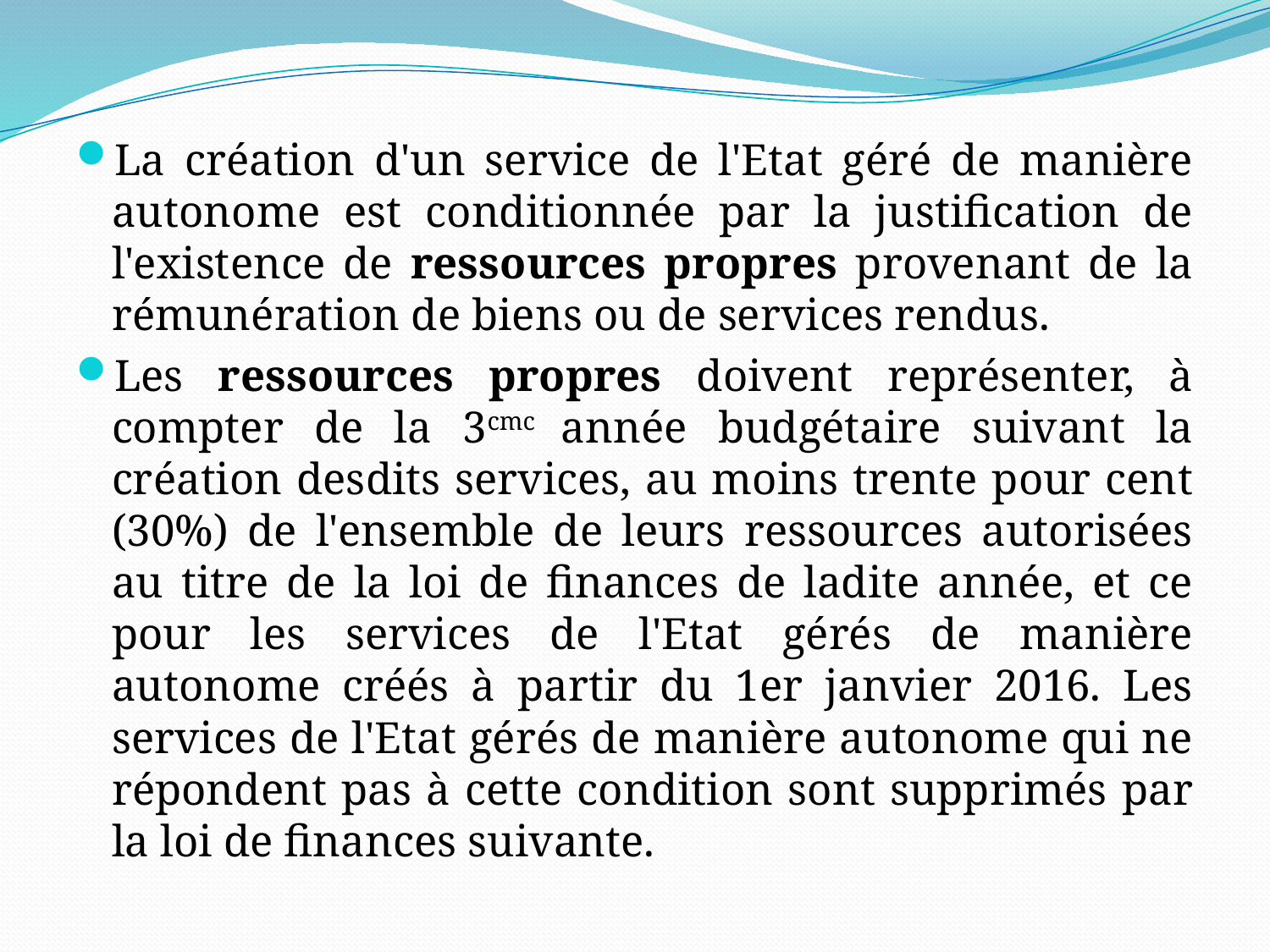

#
La création d'un service de l'Etat géré de manière autonome est conditionnée par la justification de l'existence de ressources propres provenant de la rémunération de biens ou de services rendus.
Les ressources propres doivent représenter, à compter de la 3cmc année budgétaire suivant la création desdits services, au moins trente pour cent (30%) de l'ensemble de leurs ressources autorisées au titre de la loi de finances de ladite année, et ce pour les services de l'Etat gérés de manière autonome créés à partir du 1er janvier 2016. Les services de l'Etat gérés de manière autonome qui ne répondent pas à cette condition sont supprimés par la loi de finances suivante.